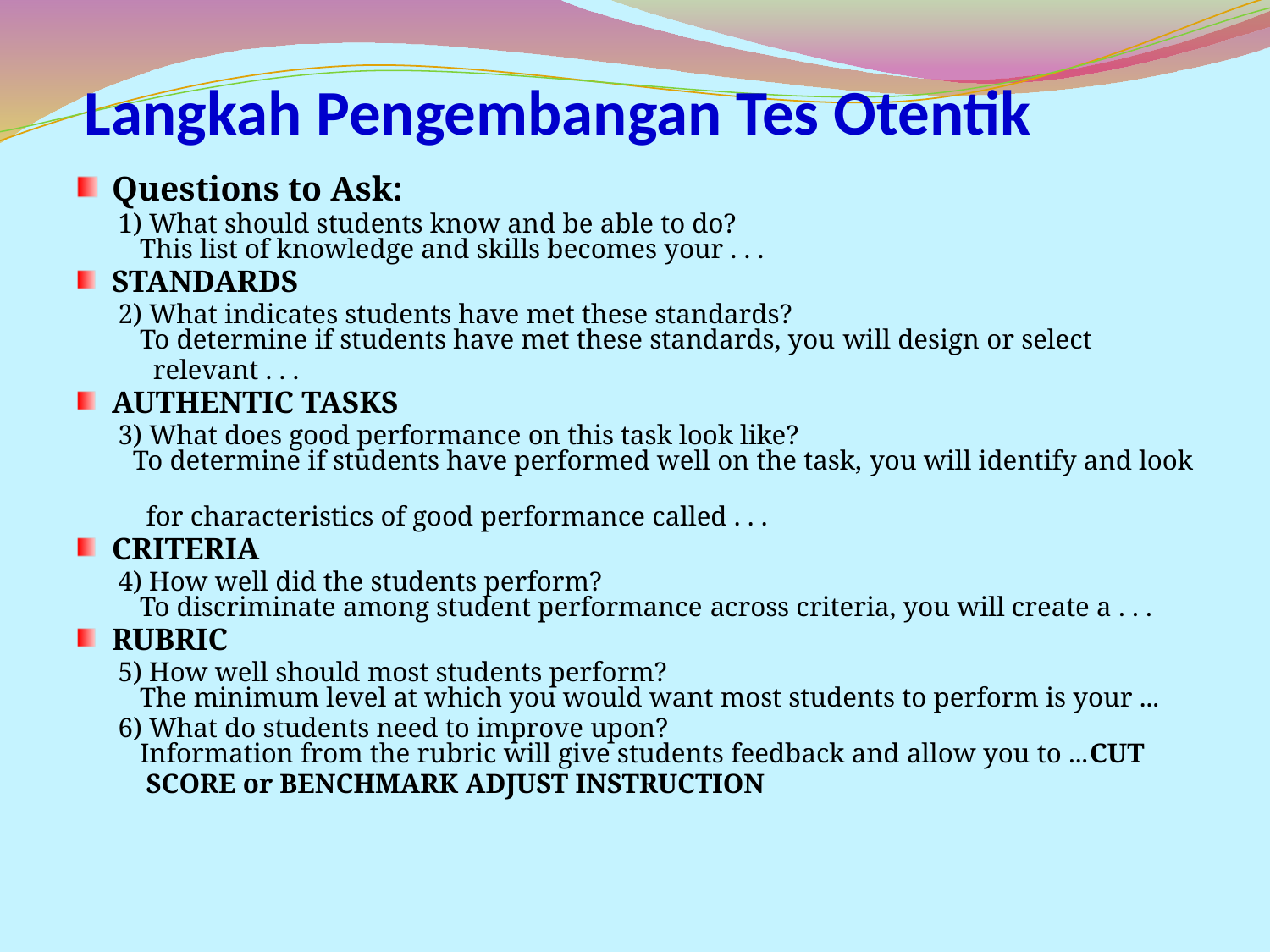

# Langkah Pengembangan Tes Otentik
Questions to Ask:
      1) What should students know and be able to do?
    This list of knowledge and skills becomes your . . .
STANDARDS
      2) What indicates students have met these standards?
    To determine if students have met these standards, you will design or select
           relevant . . .
AUTHENTIC TASKS
      3) What does good performance on this task look like?
   To determine if students have performed well on the task, you will identify and look
          for characteristics of good performance called . . .
CRITERIA
      4) How well did the students perform?
    To discriminate among student performance across criteria, you will create a . . .
RUBRIC
      5) How well should most students perform?
    The minimum level at which you would want most students to perform is your ...
      6) What do students need to improve upon?
    Information from the rubric will give students feedback and allow you to ...CUT
          SCORE or BENCHMARK ADJUST INSTRUCTION